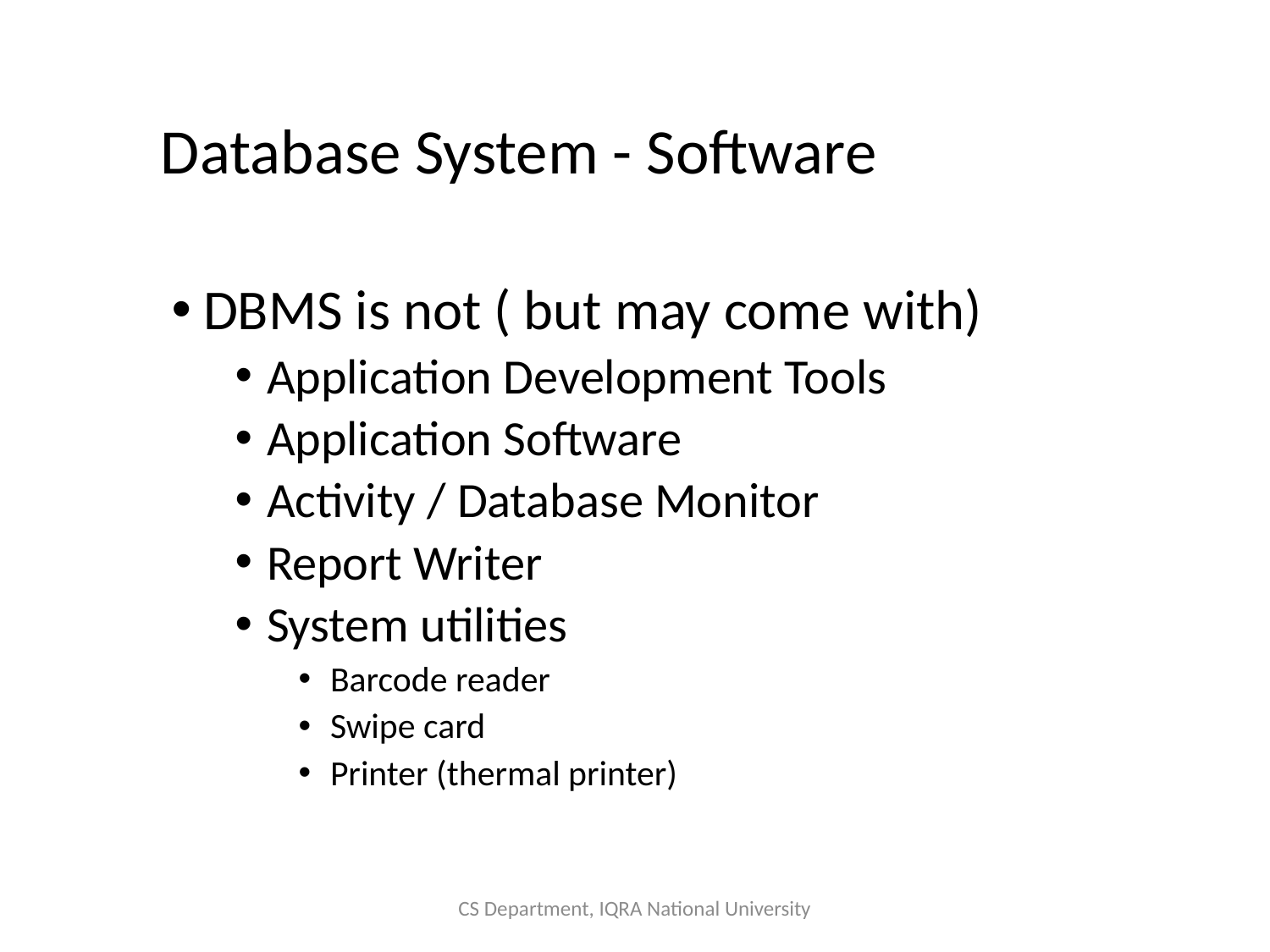

# Database System - Software
DBMS is not ( but may come with)
Application Development Tools
Application Software
Activity / Database Monitor
Report Writer
System utilities
Barcode reader
Swipe card
Printer (thermal printer)

CS Department, IQRA National University